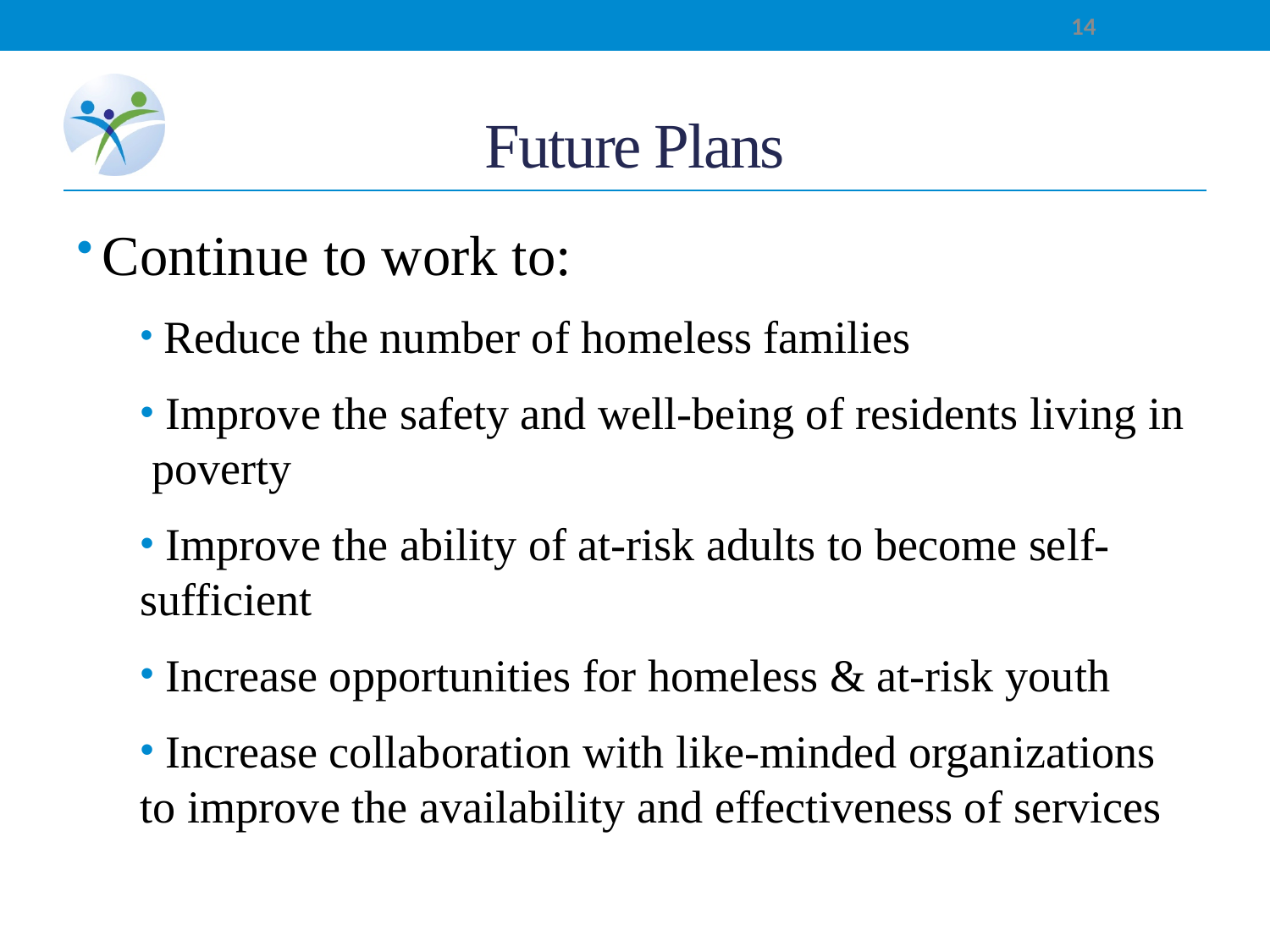

14
# Future Plans
Continue to work to:
 Reduce the number of homeless families
 Improve the safety and well-being of residents living in  poverty
 Improve the ability of at-risk adults to become self-sufficient
 Increase opportunities for homeless & at-risk youth
 Increase collaboration with like-minded organizations to improve the availability and effectiveness of services